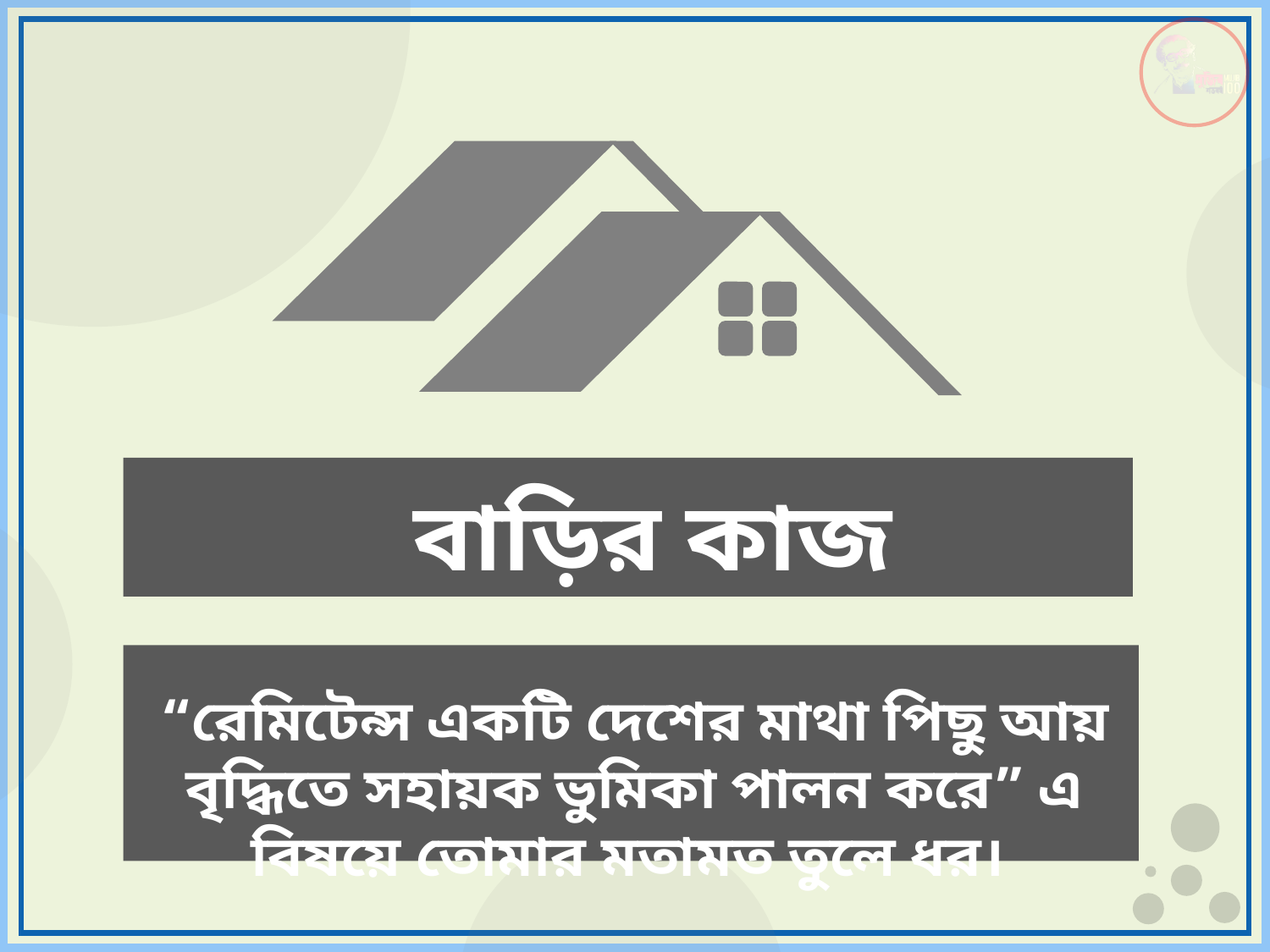

বাড়ির কাজ

“রেমিটেন্স একটি দেশের মাথা পিছু আয় বৃদ্ধিতে সহায়ক ভুমিকা পালন করে” এ বিষয়ে তোমার মতামত তুলে ধর।